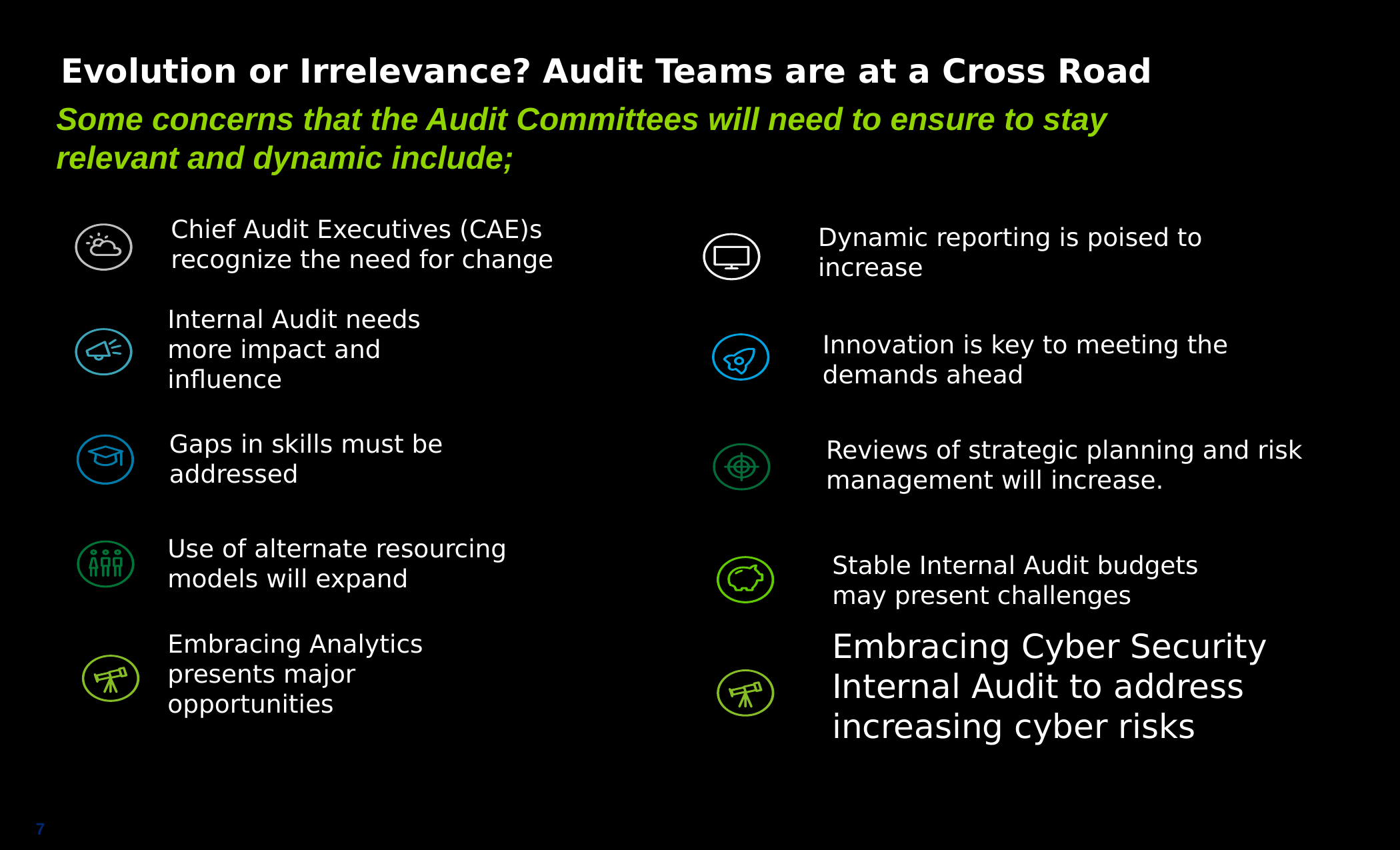

# Evolution or Irrelevance? Audit Teams are at a Cross Road
Some concerns that the Audit Committees will need to ensure to stay relevant and dynamic include;
Chief Audit Executives (CAE)s recognize the need for change

Dynamic reporting is poised to increase

Internal Audit needs more impact and influence

Innovation is key to meeting the demands ahead

Gaps in skills must be addressed
Reviews of strategic planning and risk management will increase.

Use of alternate resourcing models will expand

Stable Internal Audit budgets may present challenges

Embracing Analytics presents major opportunities

Embracing Cyber Security Internal Audit to address increasing cyber risks